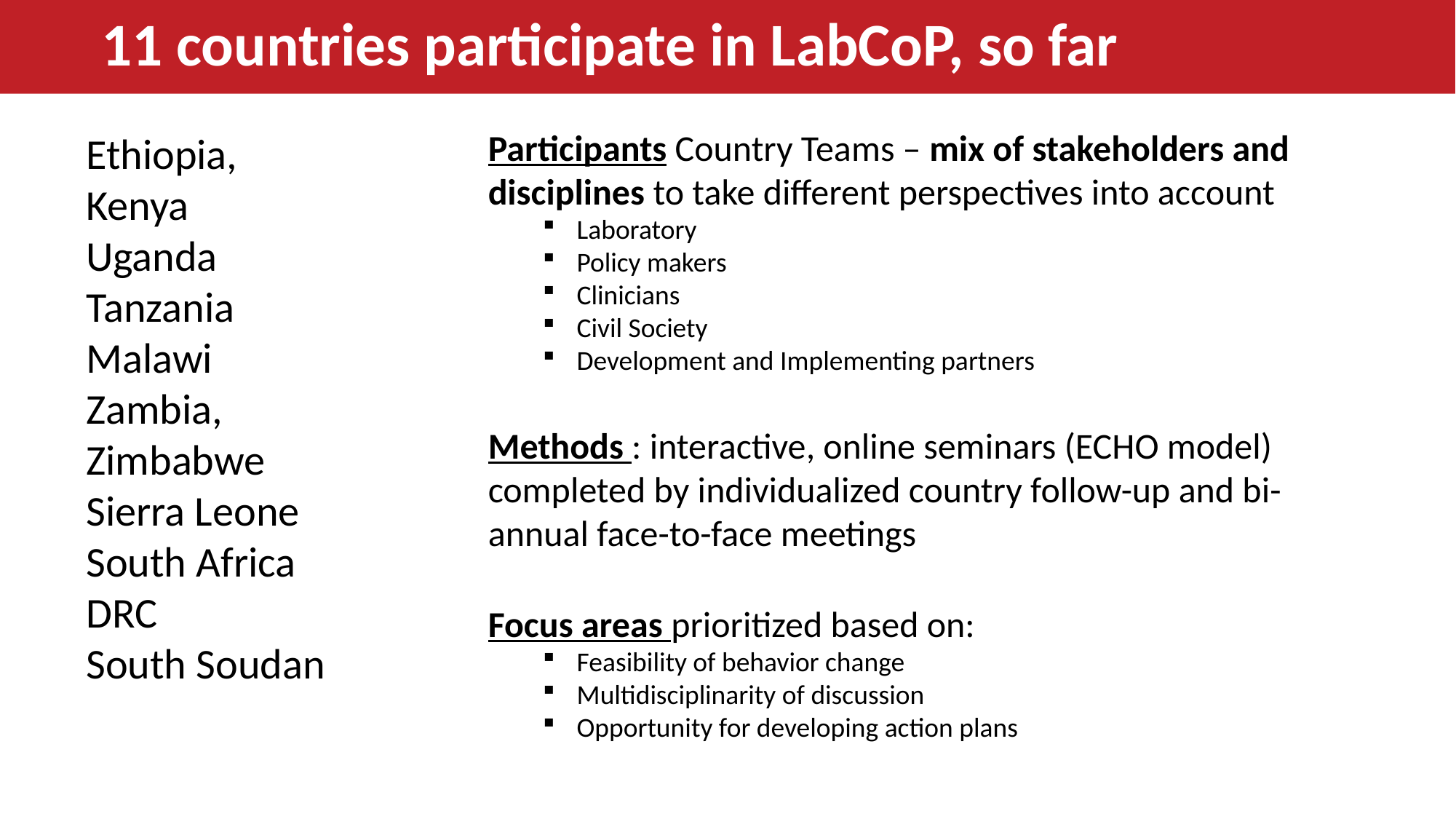

11 countries participate in LabCoP, so far

Participants Country Teams – mix of stakeholders and disciplines to take different perspectives into account
Laboratory
Policy makers
Clinicians
Civil Society
Development and Implementing partners

Ethiopia,
Kenya
Uganda
Tanzania
Malawi
Zambia,
Zimbabwe
Sierra Leone
South Africa
DRC
South Soudan

Methods : interactive, online seminars (ECHO model) completed by individualized country follow-up and bi-annual face-to-face meetings

Focus areas prioritized based on:
Feasibility of behavior change
Multidisciplinarity of discussion
Opportunity for developing action plans